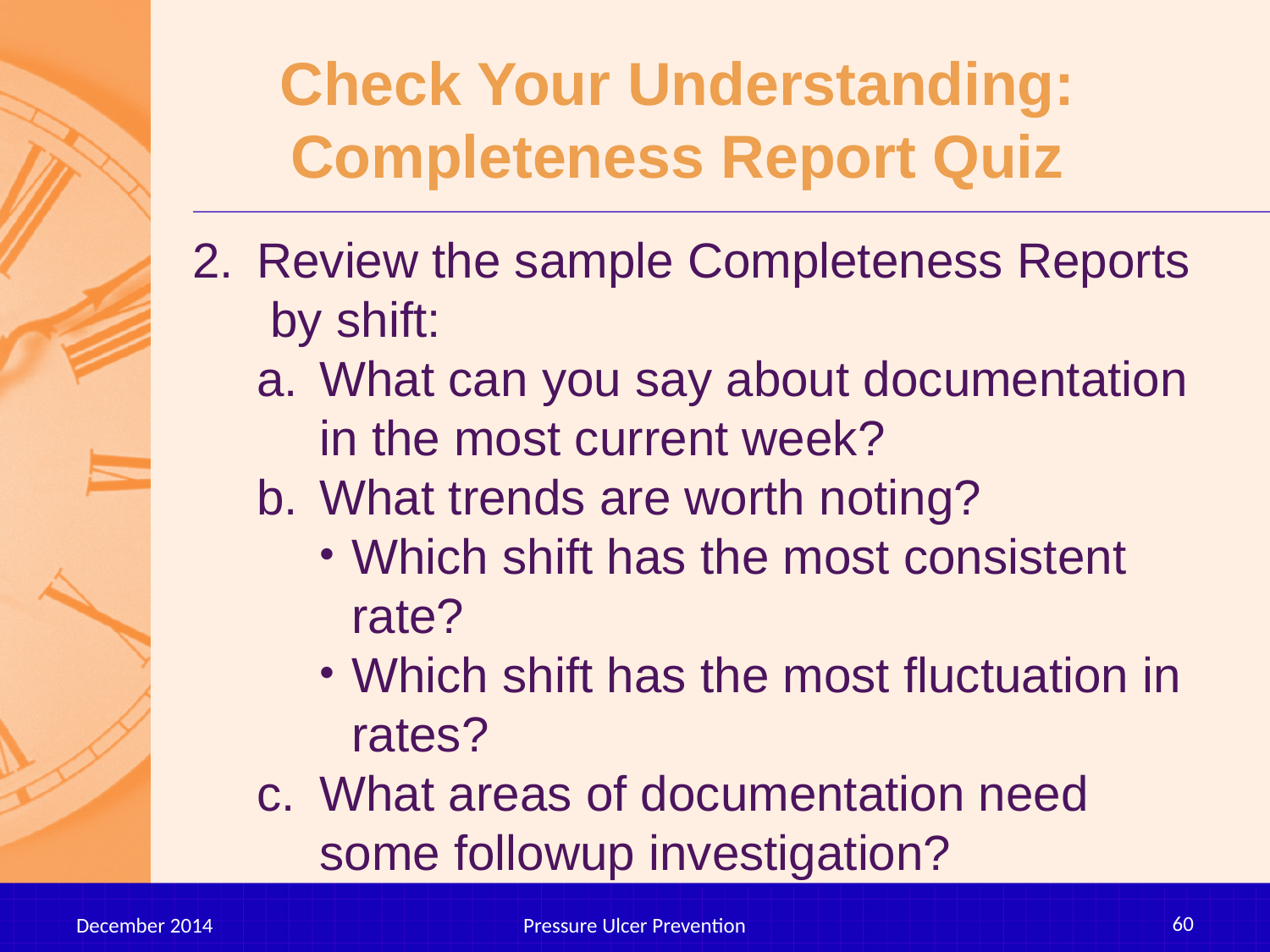

# Check Your Understanding: Completeness Report Quiz
Review the sample Completeness Reports  by shift:
What can you say about documentation in the most current week?
What trends are worth noting?
Which shift has the most consistent rate?
Which shift has the most fluctuation in rates?
What areas of documentation need some followup investigation?

60
December 2014
Pressure Ulcer Prevention